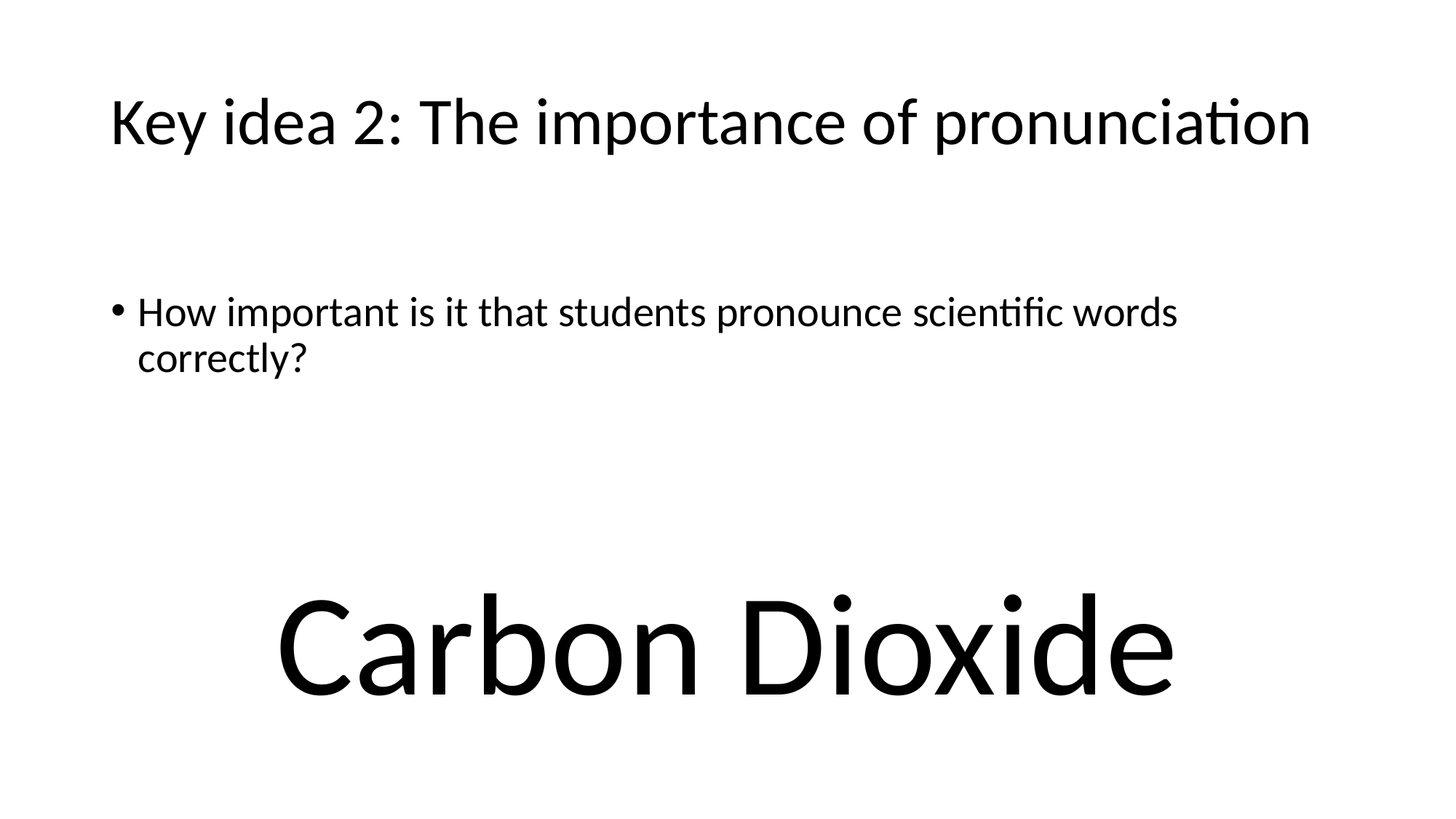

# Key idea 2: The importance of pronunciation

How important is it that students pronounce scientific words correctly?

Carbon Dioxide